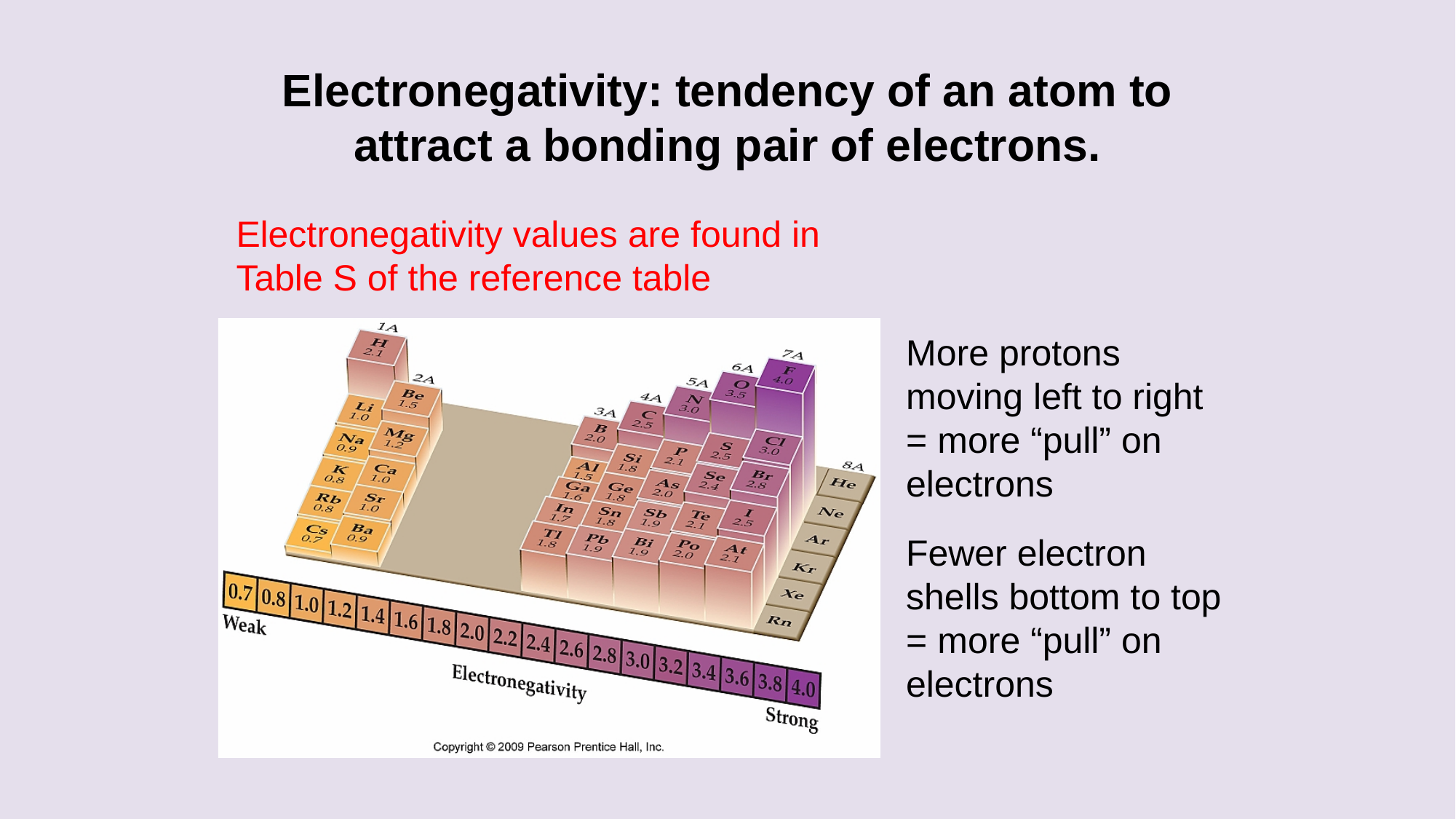

# Electronegativity: tendency of an atom to attract a bonding pair of electrons.
Electronegativity values are found in Table S of the reference table

More protons moving left to right = more “pull” on electrons

Fewer electron shells bottom to top = more “pull” on electrons